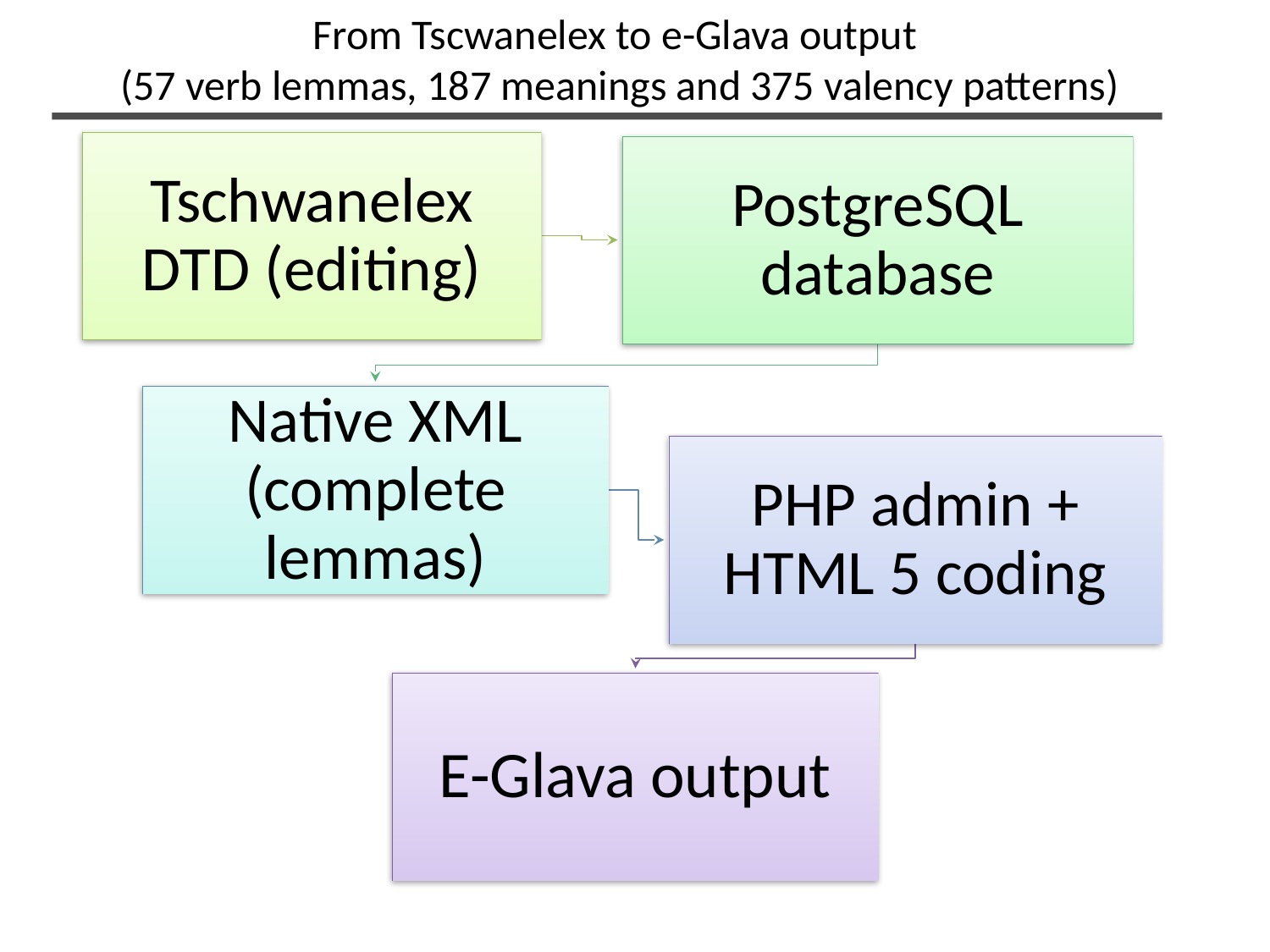

From Tscwanelex to e-Glava output
(57 verb lemmas, 187 meanings and 375 valency patterns)

Tschwanelex DTD (editing)

PostgreSQL database

Native XML (complete lemmas)

PHP admin + HTML 5 coding

E-Glava output